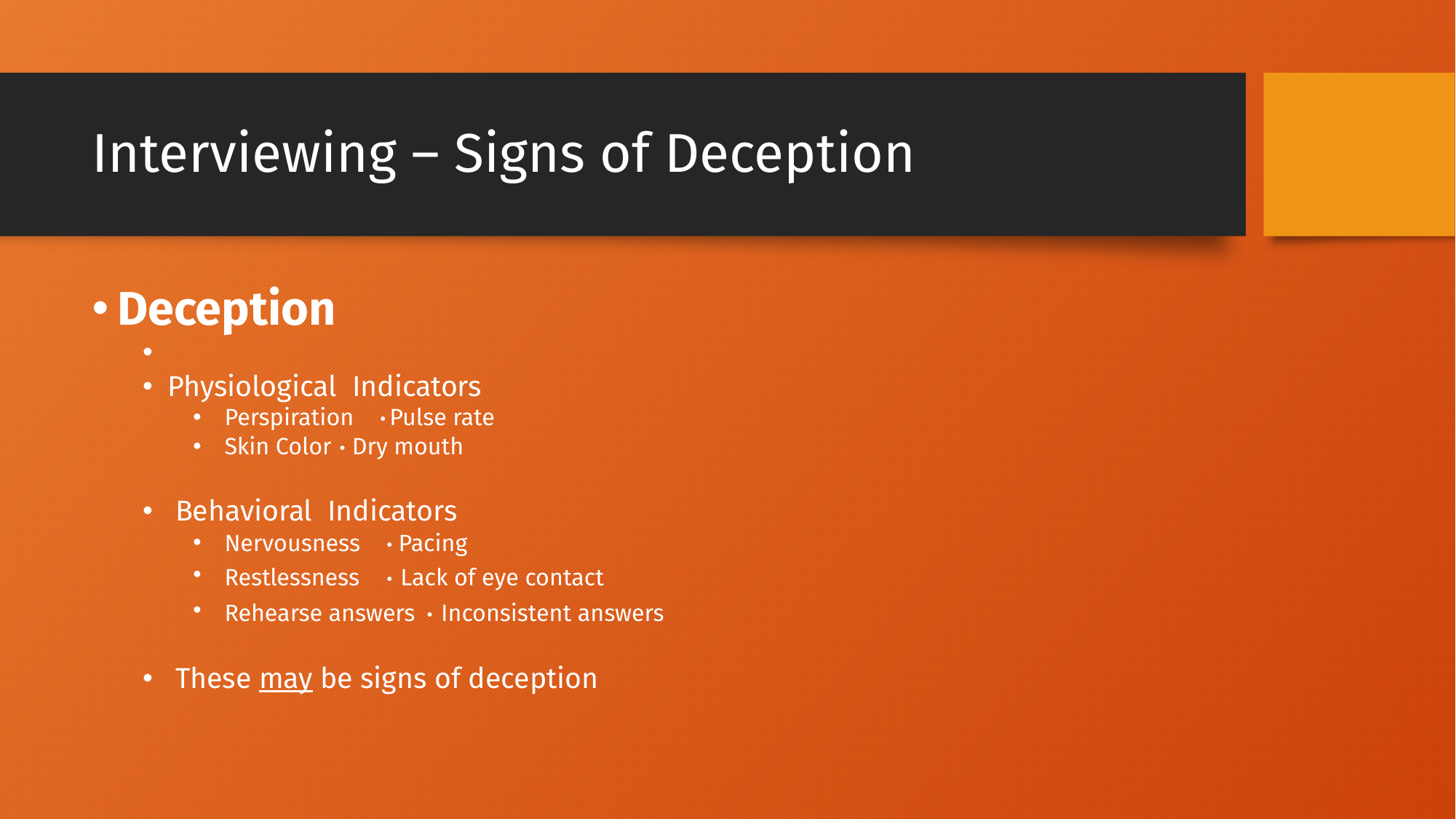

# Interviewing – Signs of Deception
Deception

Physiological  Indicators
 Perspiration 		• Pulse rate
 Skin Color		• Dry mouth

 Behavioral  Indicators
 Nervousness		 • Pacing
 Restlessness		 • Lack of eye contact
 Rehearse answers	 • Inconsistent answers

 These may be signs of deception